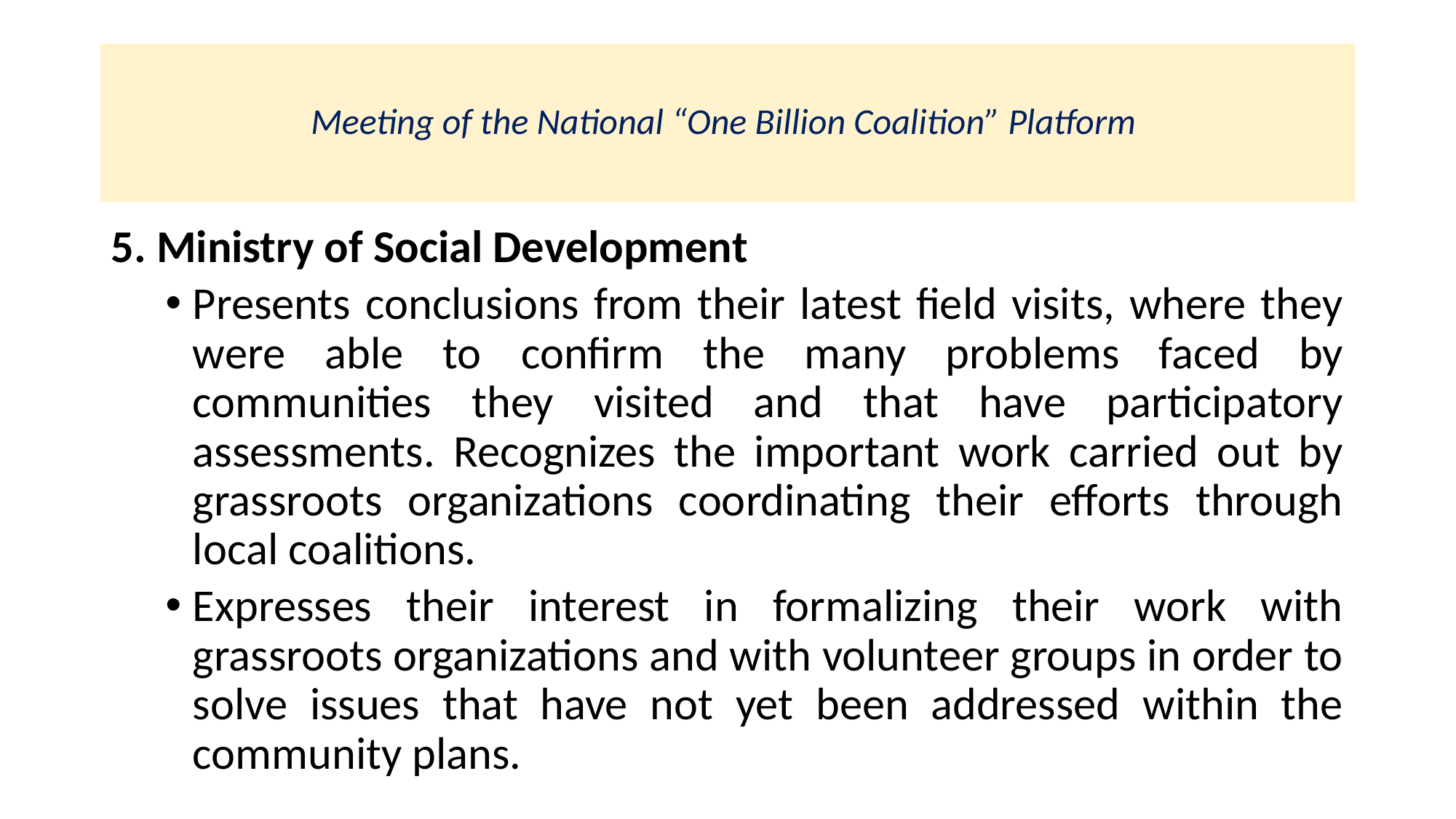

# Meeting of the National “One Billion Coalition” Platform
5. Ministry of Social Development
Presents conclusions from their latest field visits, where they were able to confirm the many problems faced by communities they visited and that have participatory assessments. Recognizes the important work carried out by grassroots organizations coordinating their efforts through local coalitions.
Expresses their interest in formalizing their work with grassroots organizations and with volunteer groups in order to solve issues that have not yet been addressed within the community plans.